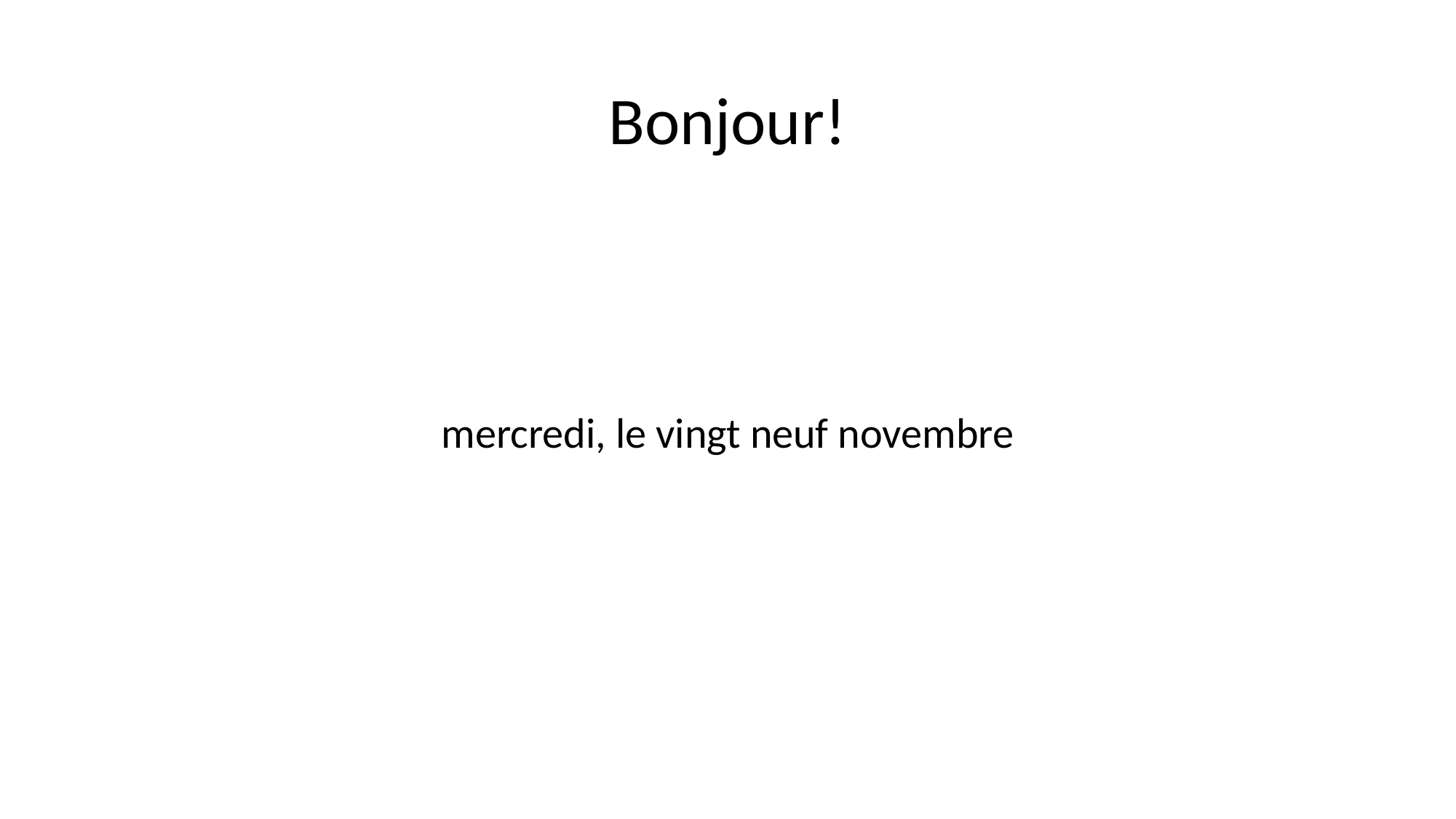

# Bonjour!

mercredi, le vingt neuf novembre